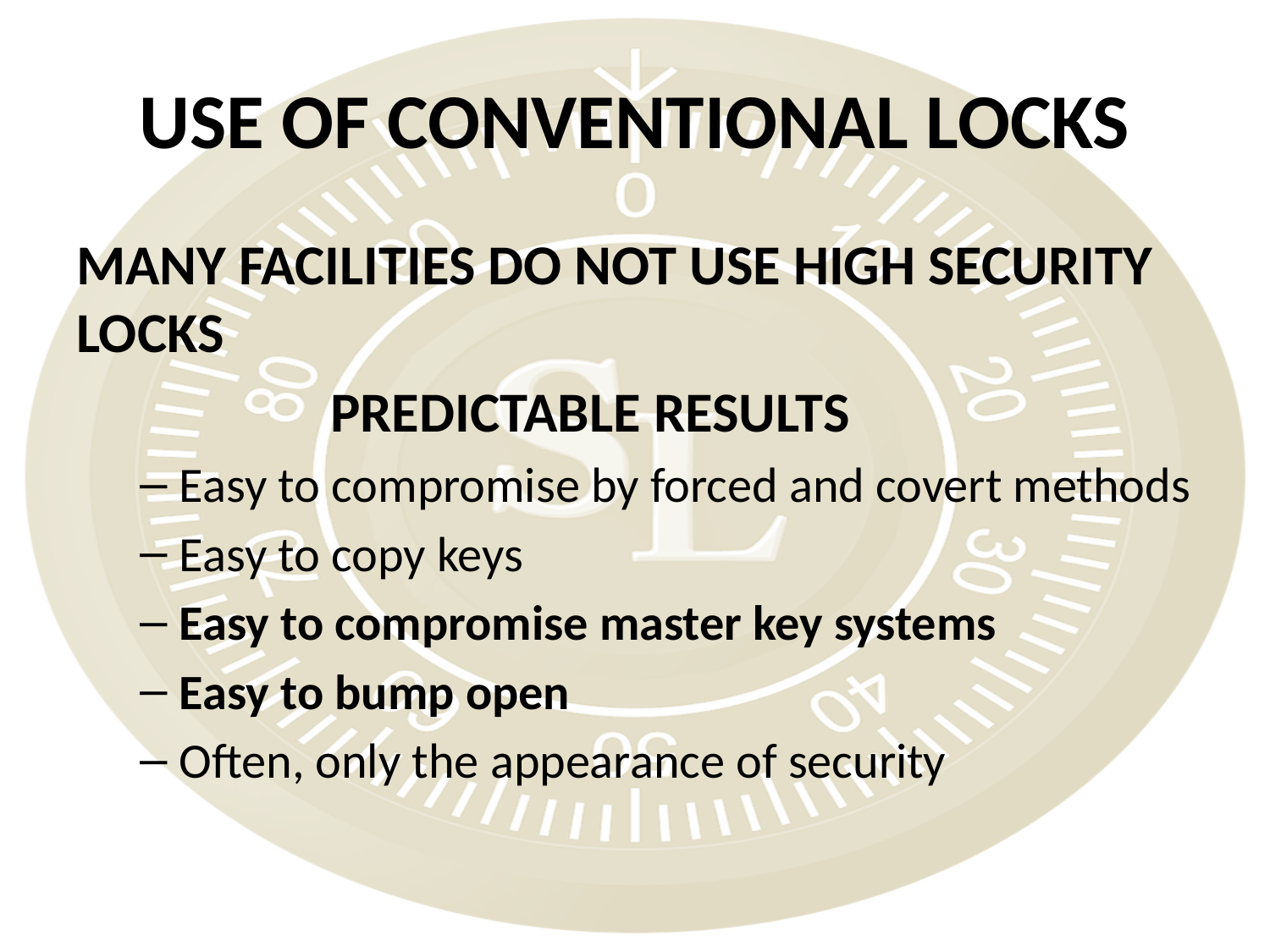

# USE OF CONVENTIONAL LOCKS
MANY FACILITIES DO NOT USE HIGH SECURITY LOCKS
		PREDICTABLE RESULTS
Easy to compromise by forced and covert methods
Easy to copy keys
Easy to compromise master key systems
Easy to bump open
Often, only the appearance of security